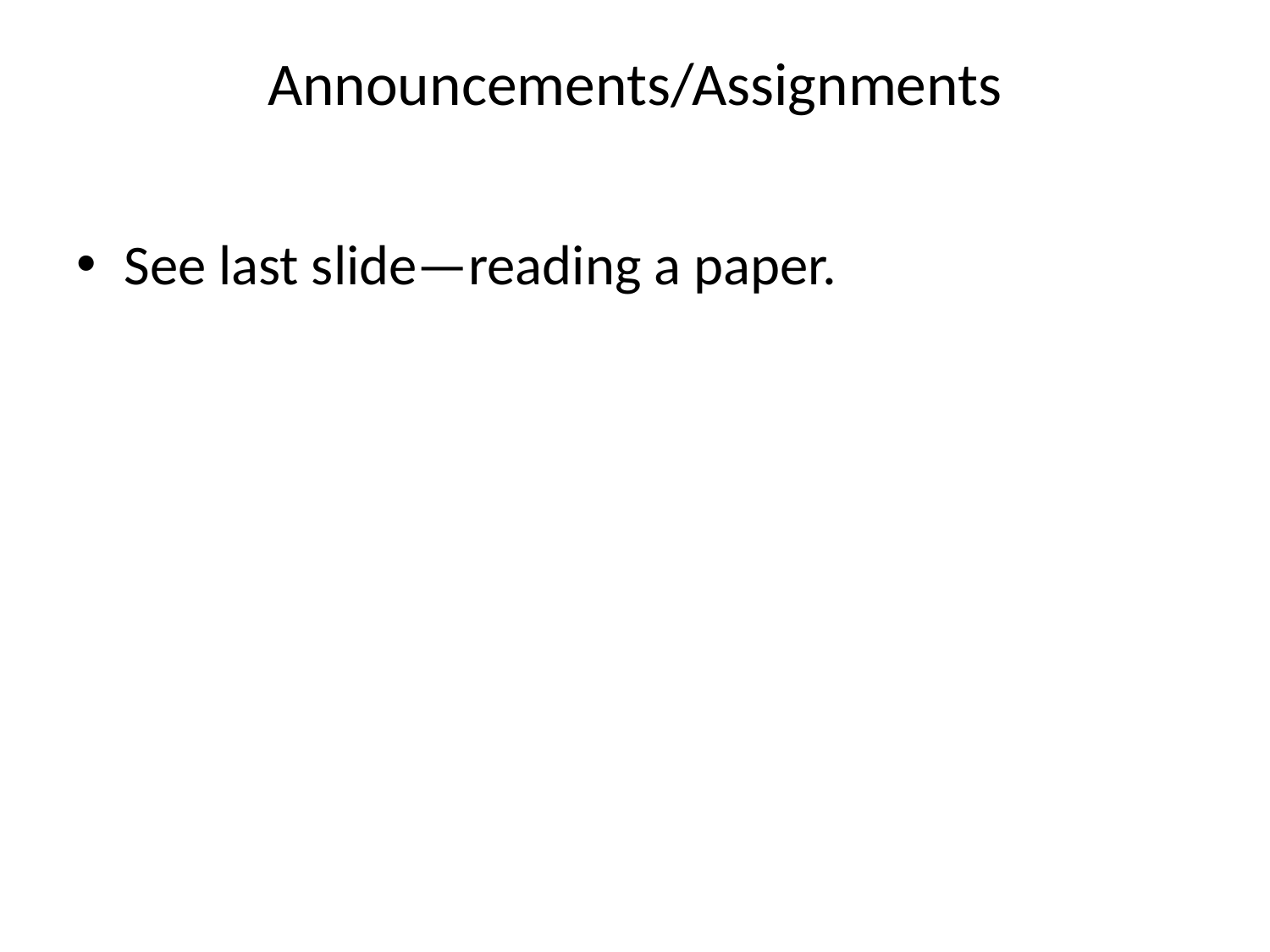

# Announcements/Assignments
See last slide—reading a paper.